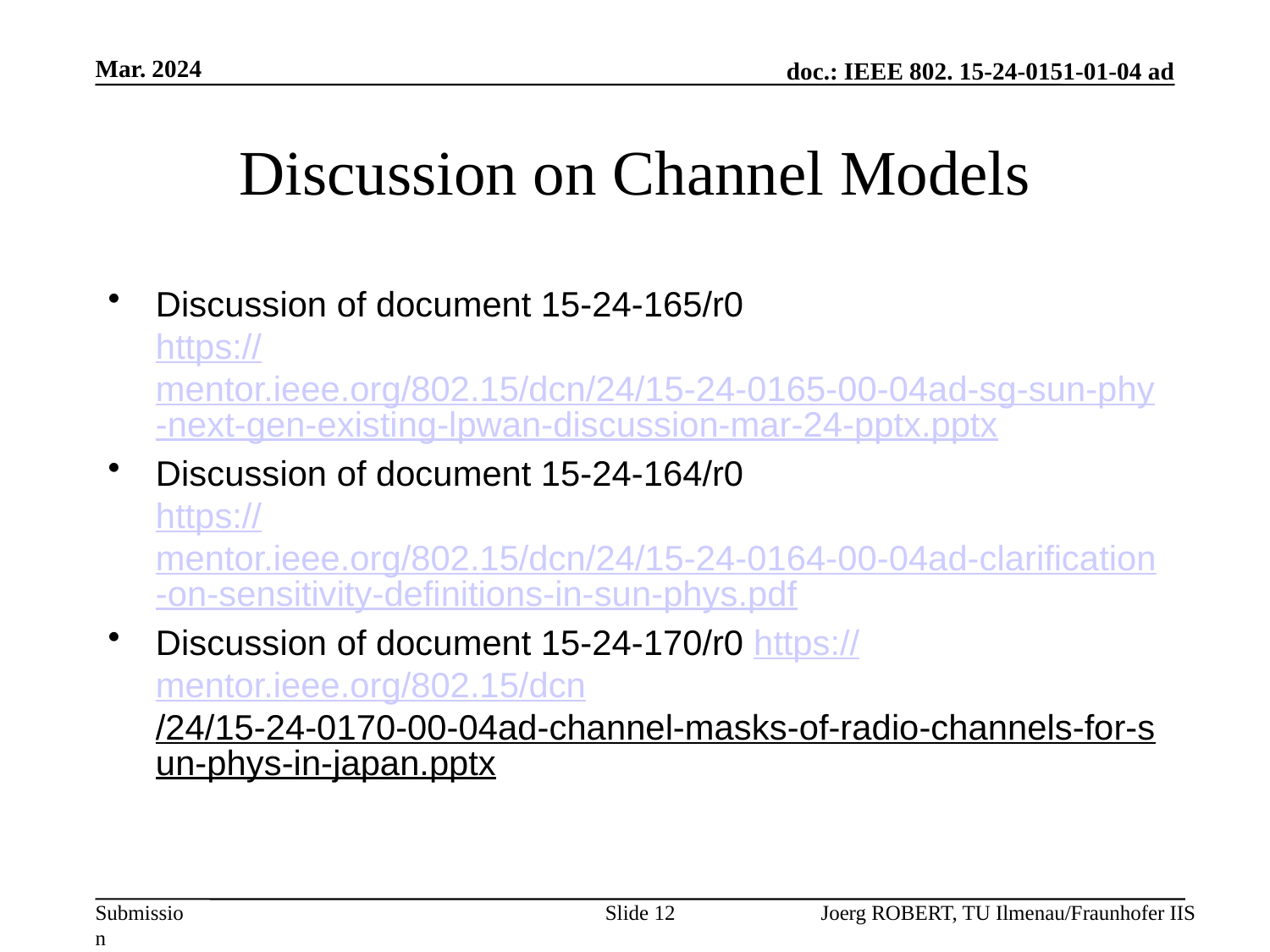

Mar. 2024
# Discussion on Channel Models
Discussion of document 15-24-165/r0
https://mentor.ieee.org/802.15/dcn/24/15-24-0165-00-04ad-sg-sun-phy-next-gen-existing-lpwan-discussion-mar-24-pptx.pptx
Discussion of document 15-24-164/r0
https://mentor.ieee.org/802.15/dcn/24/15-24-0164-00-04ad-clarification-on-sensitivity-definitions-in-sun-phys.pdf
Discussion of document 15-24-170/r0 https://mentor.ieee.org/802.15/dcn/24/15-24-0170-00-04ad-channel-masks-of-radio-channels-for-sun-phys-in-japan.pptx

Slide 12
Joerg ROBERT, TU Ilmenau/Fraunhofer IIS